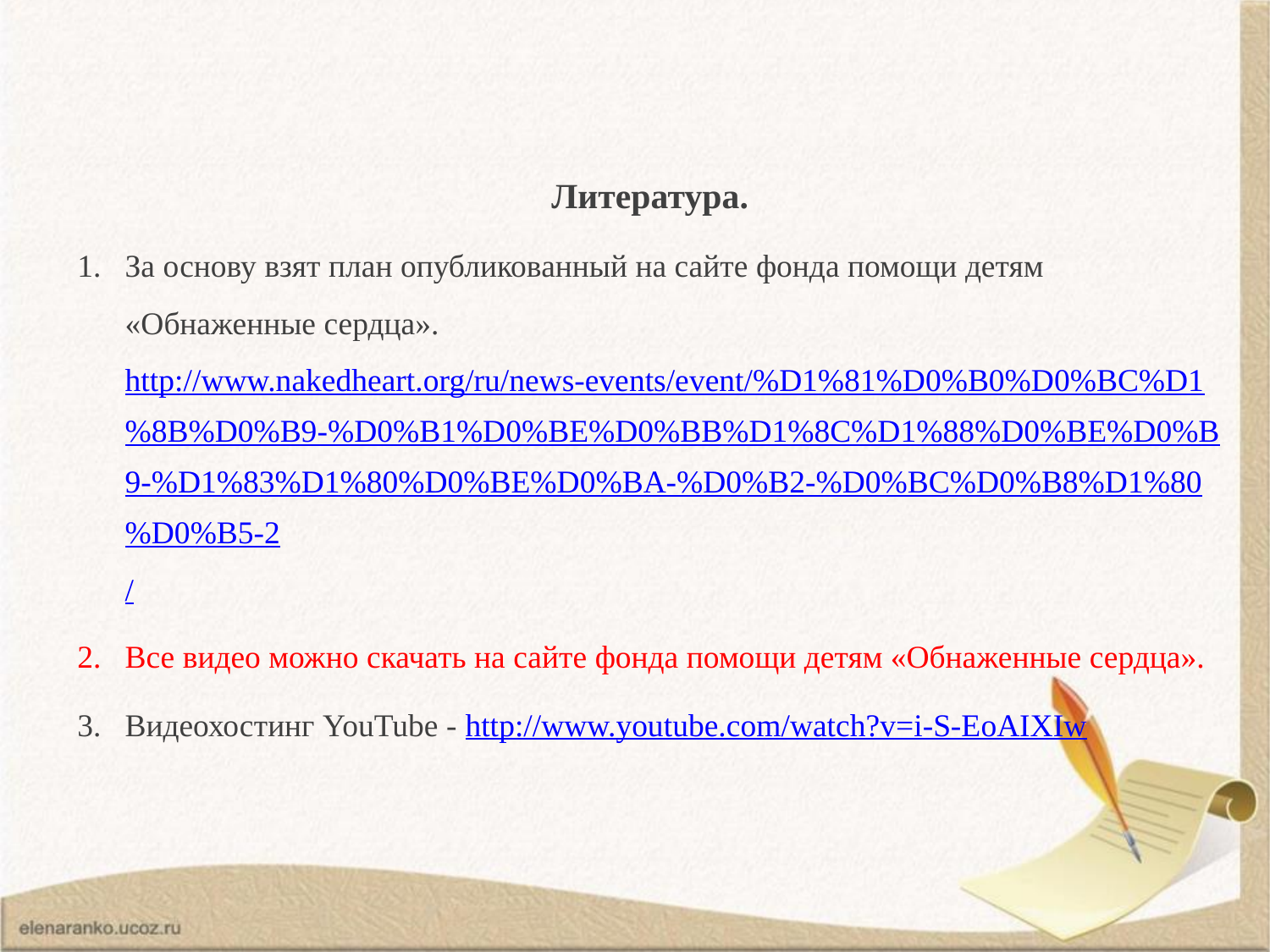

Литература.
За основу взят план опубликованный на сайте фонда помощи детям «Обнаженные сердца». http://www.nakedheart.org/ru/news-events/event/%D1%81%D0%B0%D0%BC%D1%8B%D0%B9-%D0%B1%D0%BE%D0%BB%D1%8C%D1%88%D0%BE%D0%B9-%D1%83%D1%80%D0%BE%D0%BA-%D0%B2-%D0%BC%D0%B8%D1%80%D0%B5-2/
Все видео можно скачать на сайте фонда помощи детям «Обнаженные сердца».
Видеохостинг YouTube - http://www.youtube.com/watch?v=i-S-EoAIXIw